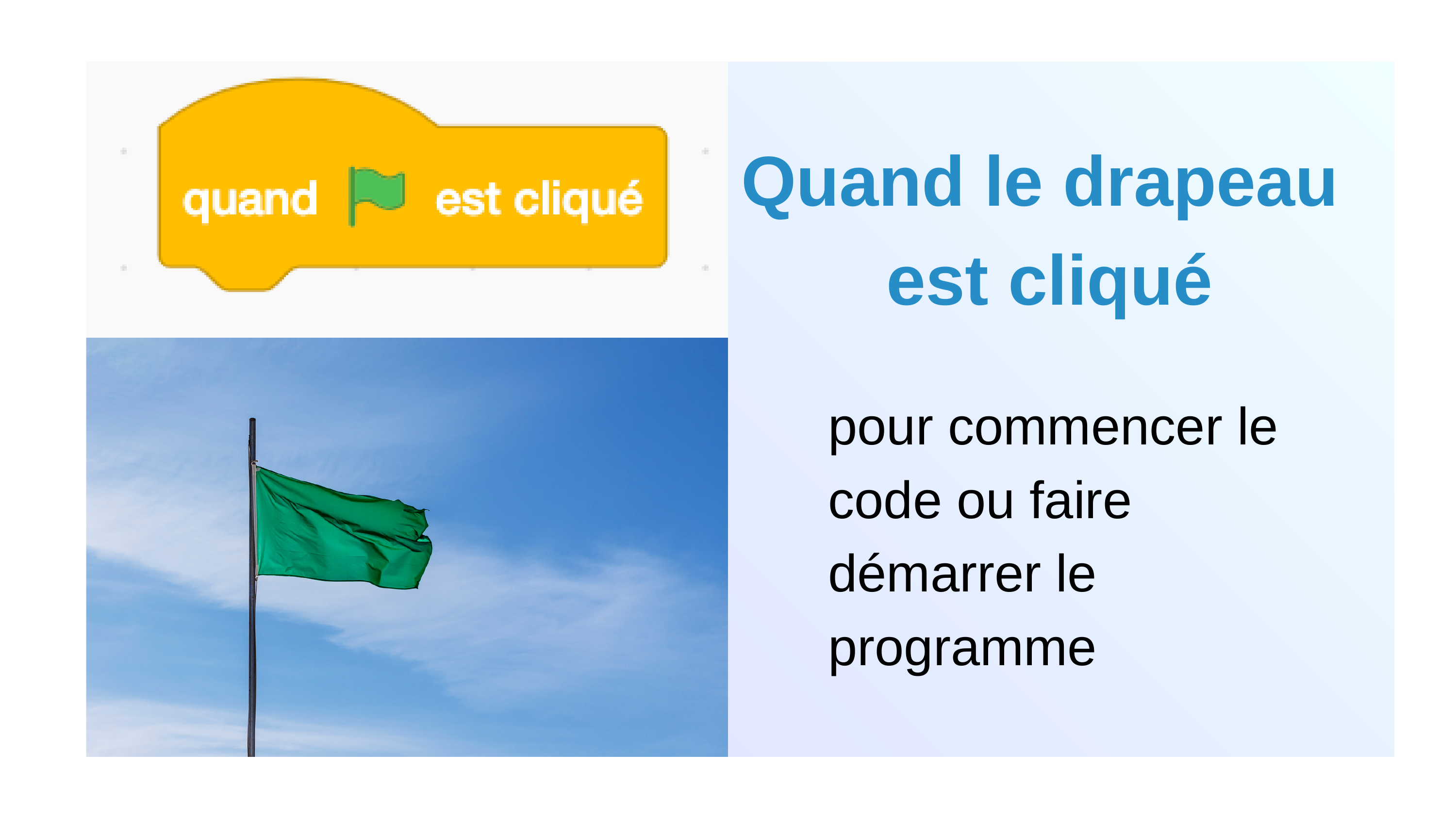

Quand le drapeau
est cliqué

pour commencer le code ou faire démarrer le programme